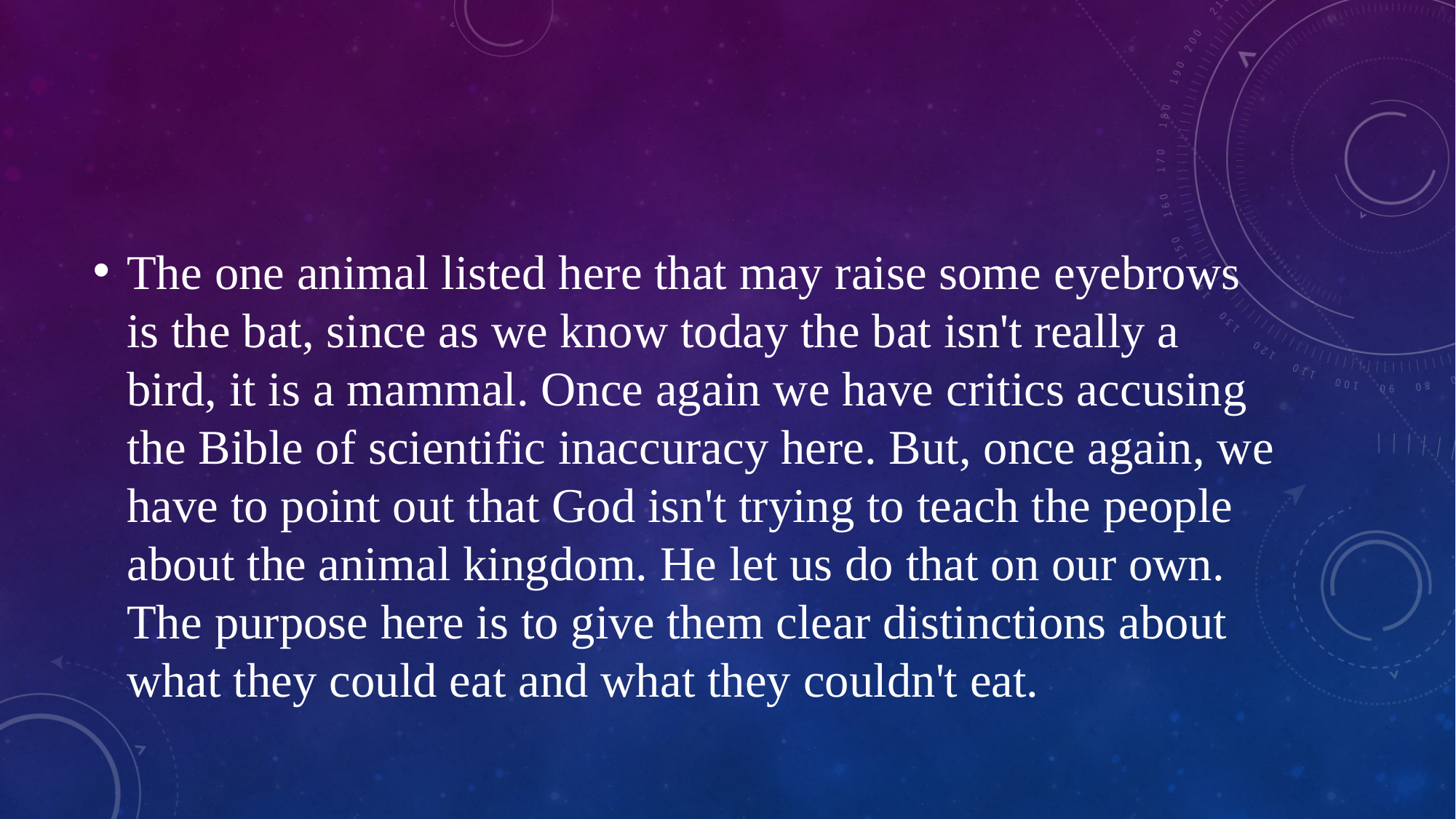

#
The one animal listed here that may raise some eyebrows is the bat, since as we know today the bat isn't really a bird, it is a mammal. Once again we have critics accusing the Bible of scientific inaccuracy here. But, once again, we have to point out that God isn't trying to teach the people about the animal kingdom. He let us do that on our own. The purpose here is to give them clear distinctions about what they could eat and what they couldn't eat.